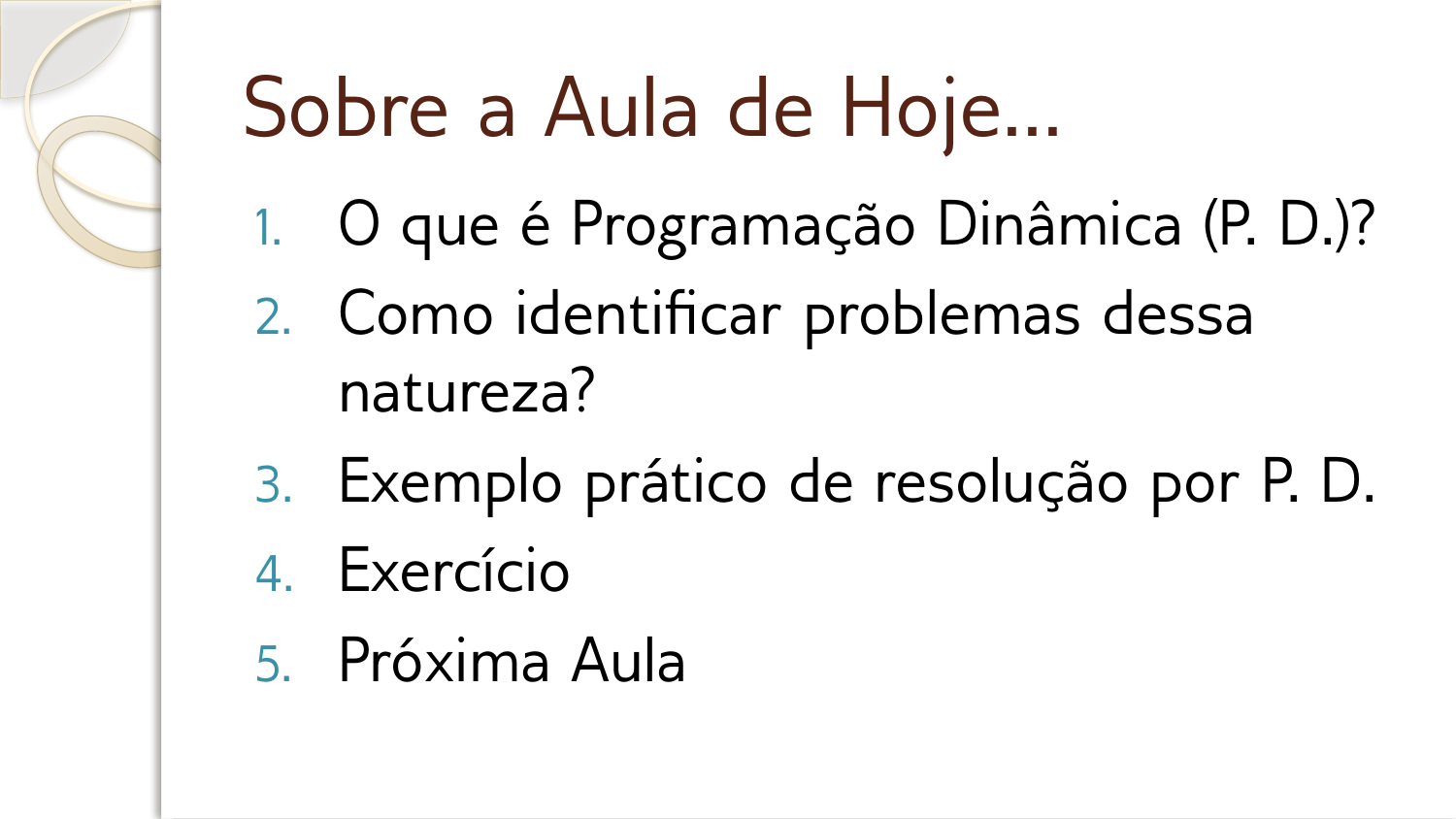

# Sobre a Aula de Hoje...
O que é Programação Dinâmica (P. D.)?
Como identificar problemas dessa natureza?
Exemplo prático de resolução por P. D.
Exercício
Próxima Aula